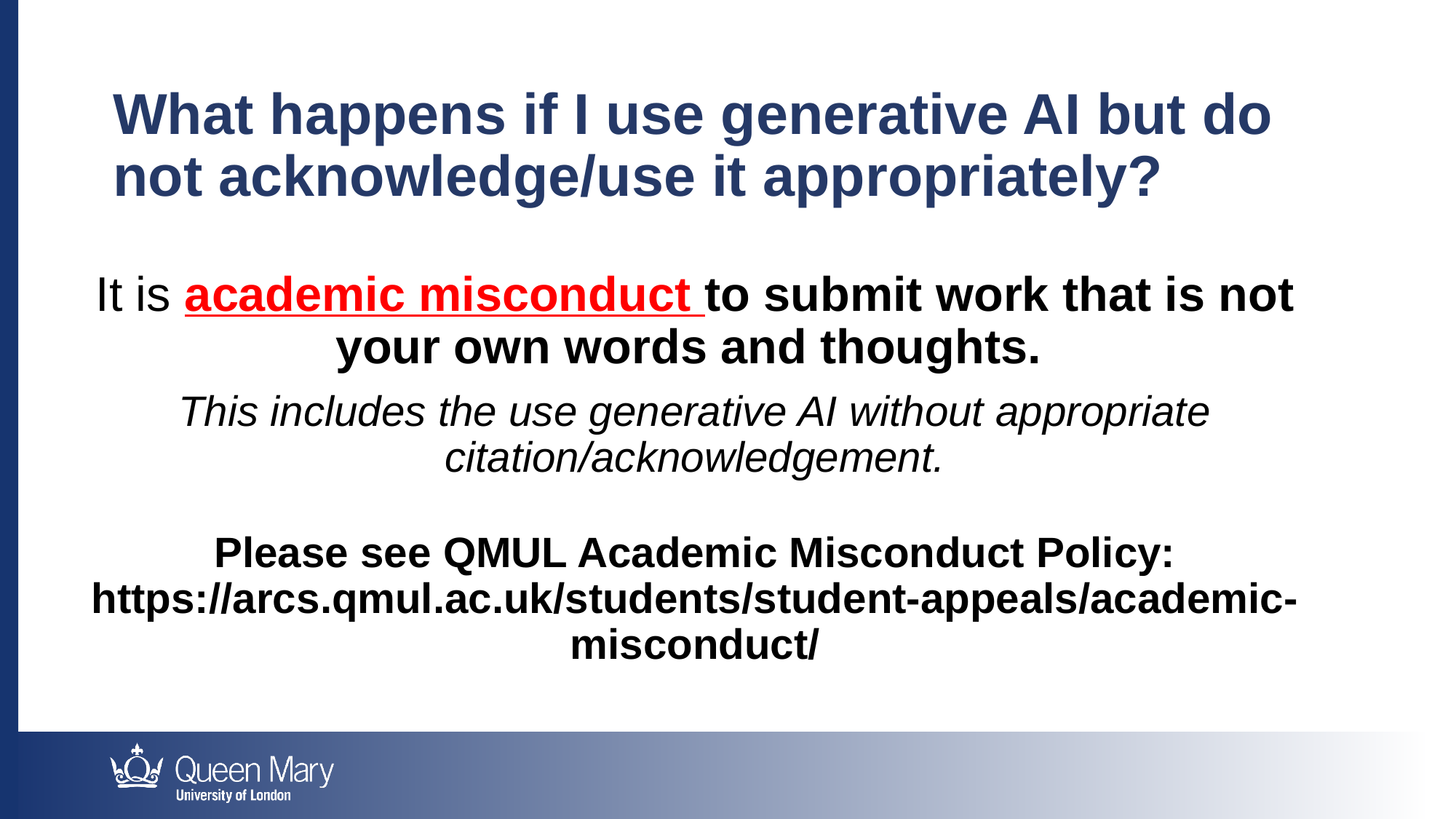

What happens if I use generative AI but do not acknowledge/use it appropriately?
It is academic misconduct to submit work that is not your own words and thoughts.
This includes the use generative AI without appropriate citation/acknowledgement.

Please see QMUL Academic Misconduct Policy: https://arcs.qmul.ac.uk/students/student-appeals/academic-misconduct/